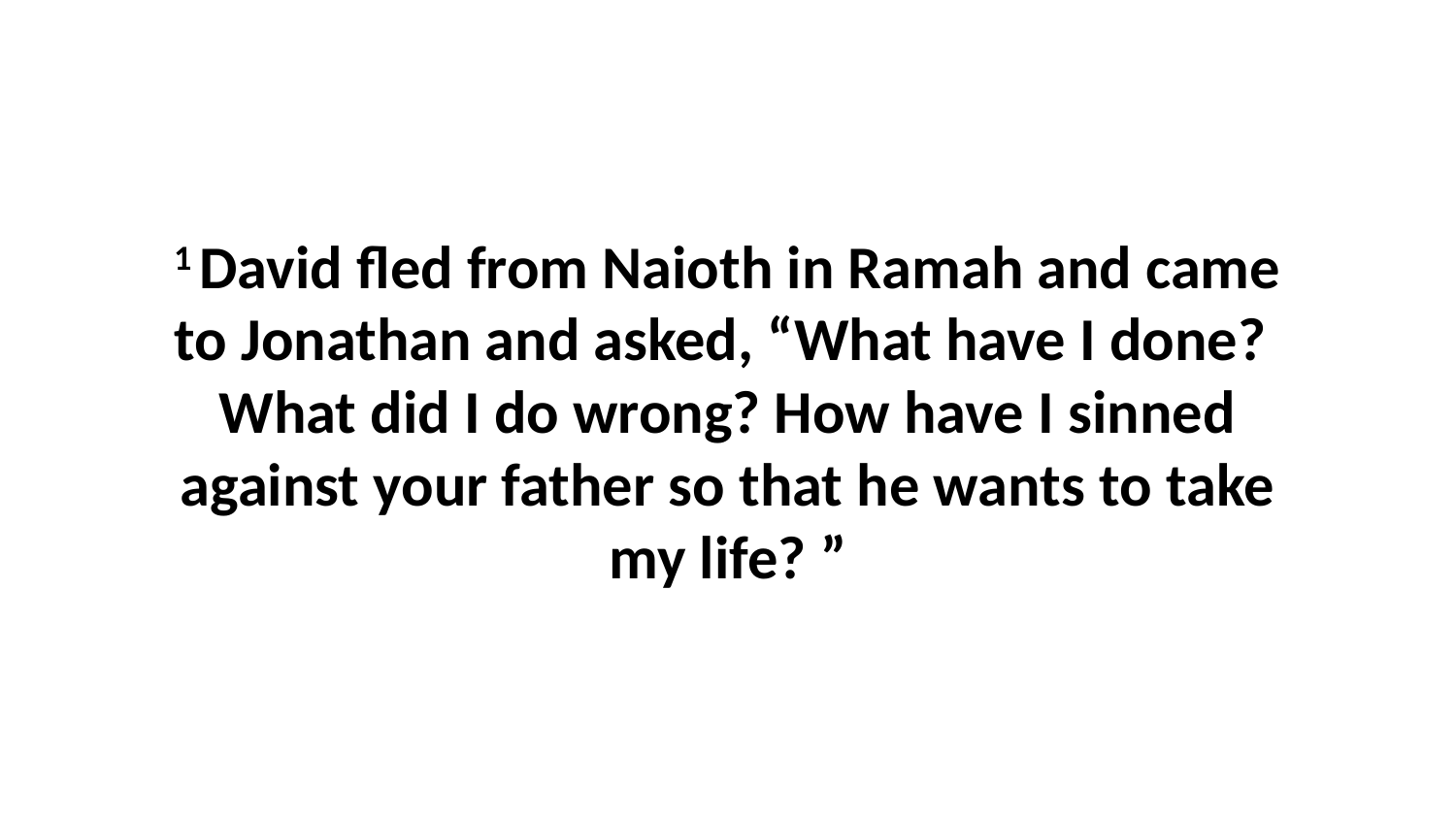

1 David fled from Naioth in Ramah and came to Jonathan and asked, “What have I done?  What did I do wrong? How have I sinned against your father so that he wants to take my life? ”